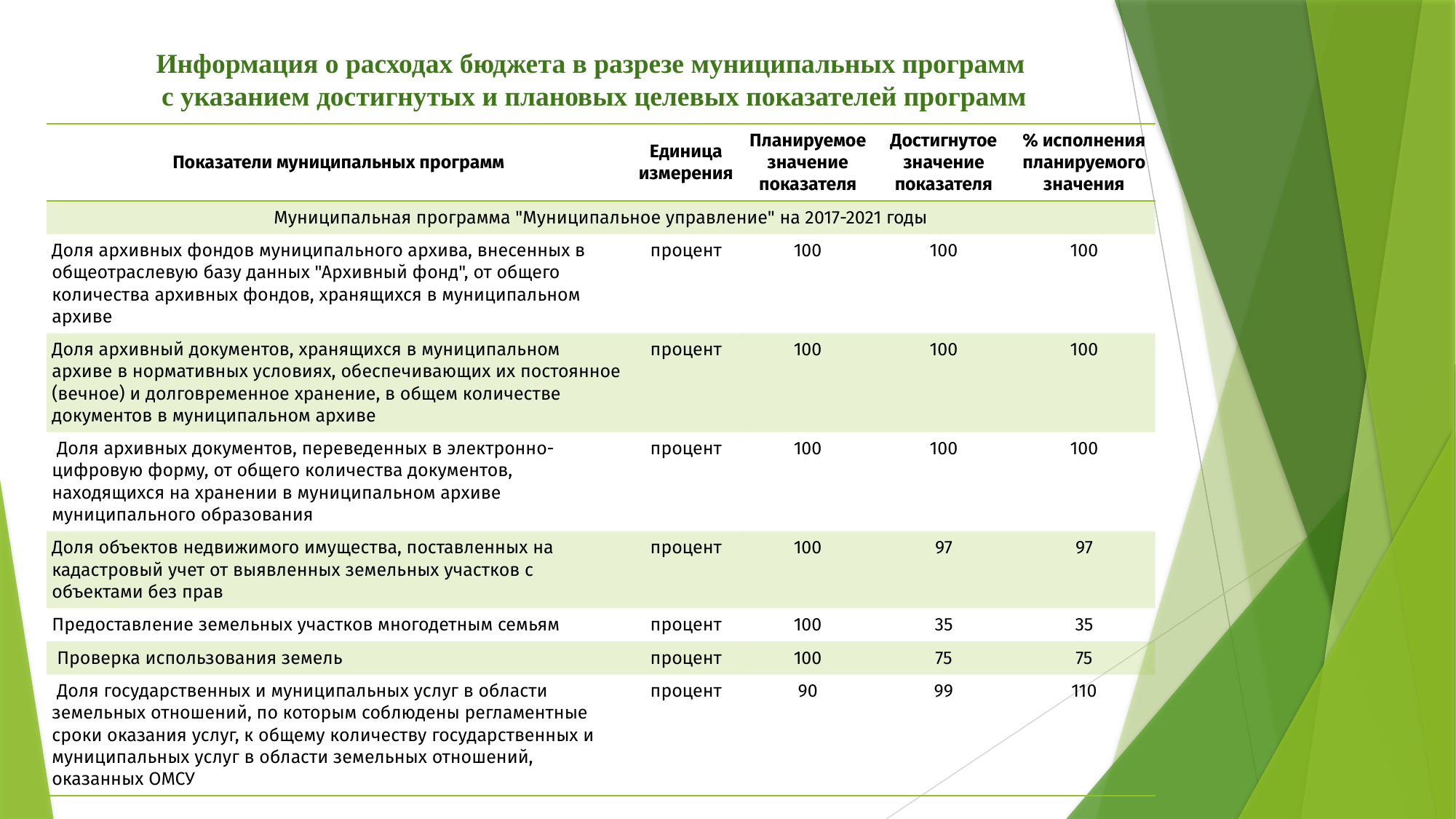

# Информация о расходах бюджета в разрезе муниципальных программ с указанием достигнутых и плановых целевых показателей программ
| Показатели муниципальных программ | Единица измерения | Планируемое значение показателя | Достигнутое значение показателя | % исполнения планируемого значения |
| --- | --- | --- | --- | --- |
| Муниципальная программа "Муниципальное управление" на 2017-2021 годы |  |  |  |  |
| Доля архивных фондов муниципального архива, внесенных в общеотраслевую базу данных "Архивный фонд", от общего количества архивных фондов, хранящихся в муниципальном архиве | процент | 100 | 100 | 100 |
| Доля архивный документов, хранящихся в муниципальном архиве в нормативных условиях, обеспечивающих их постоянное (вечное) и долговременное хранение, в общем количестве документов в муниципальном архиве | процент | 100 | 100 | 100 |
| Доля архивных документов, переведенных в электронно-цифровую форму, от общего количества документов, находящихся на хранении в муниципальном архиве муниципального образования | процент | 100 | 100 | 100 |
| Доля объектов недвижимого имущества, поставленных на кадастровый учет от выявленных земельных участков с объектами без прав | процент | 100 | 97 | 97 |
| Предоставление земельных участков многодетным семьям | процент | 100 | 35 | 35 |
| Проверка использования земель | процент | 100 | 75 | 75 |
| Доля государственных и муниципальных услуг в области земельных отношений, по которым соблюдены регламентные сроки оказания услуг, к общему количеству государственных и муниципальных услуг в области земельных отношений, оказанных ОМСУ | процент | 90 | 99 | 110 |